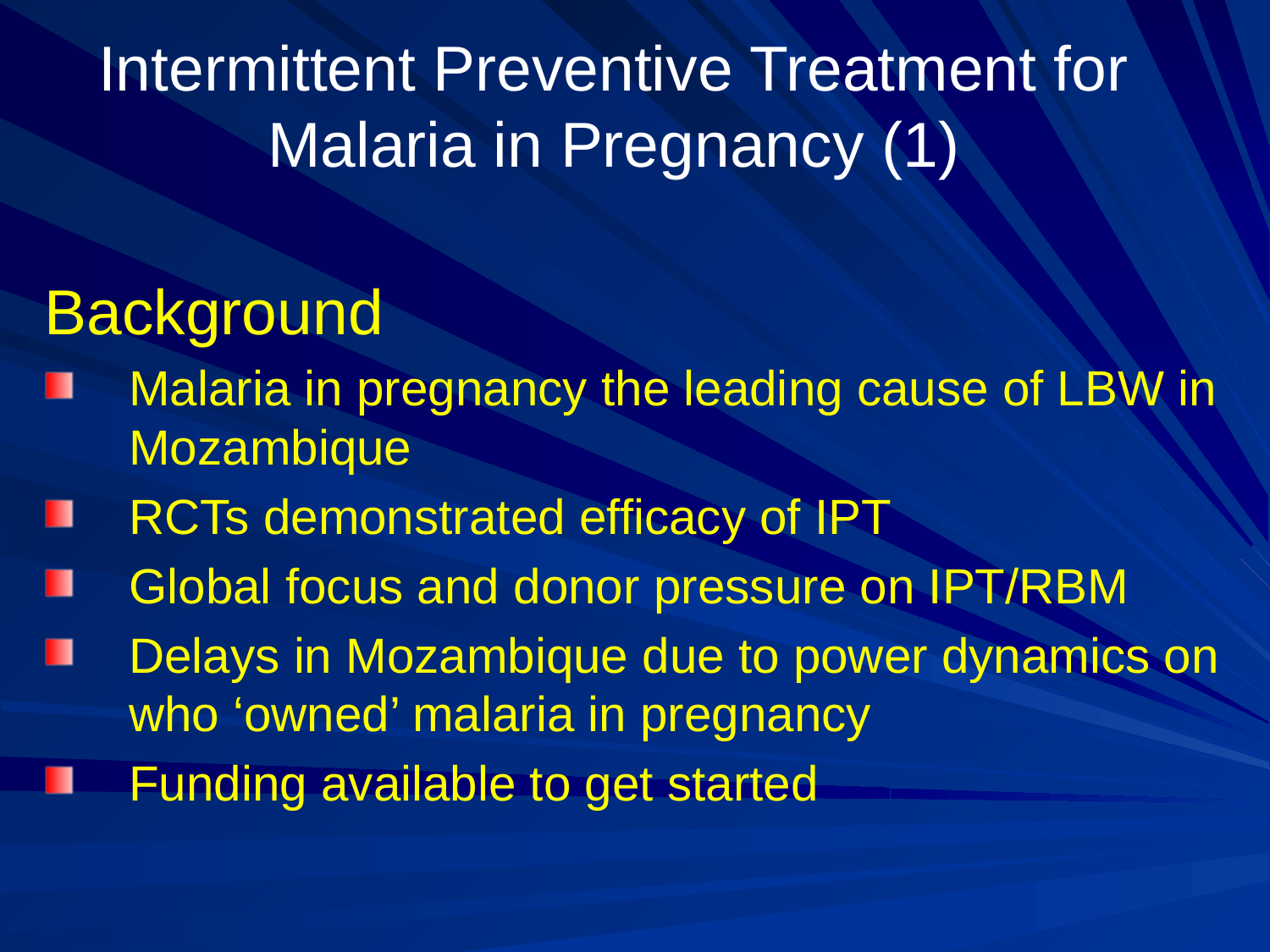

Intermittent Preventive Treatment for Malaria in Pregnancy (1)
#
Background
Malaria in pregnancy the leading cause of LBW in Mozambique
RCTs demonstrated efficacy of IPT
Global focus and donor pressure on IPT/RBM
Delays in Mozambique due to power dynamics on who ‘owned’ malaria in pregnancy
Funding available to get started